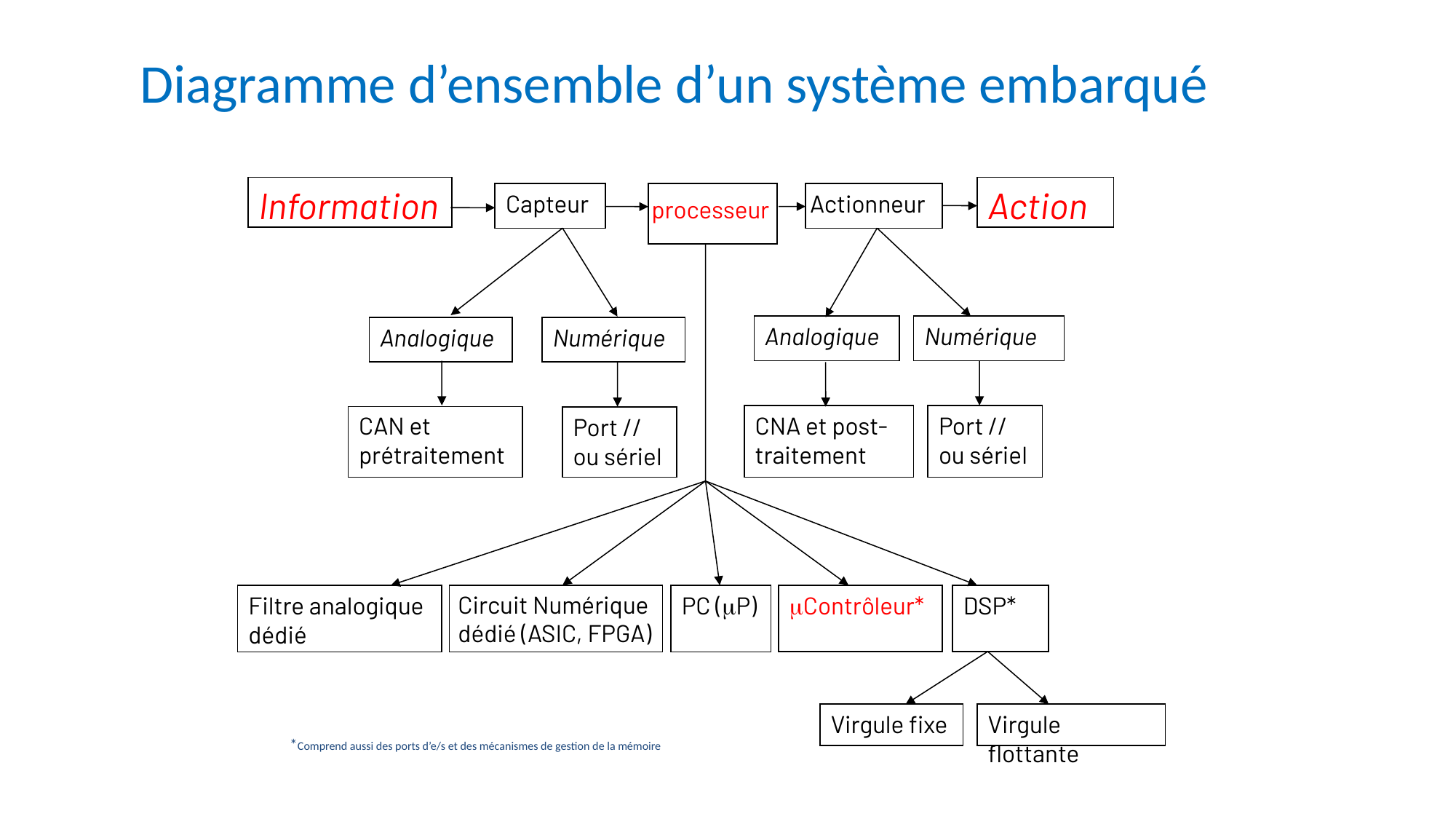

# Diagramme d’ensemble d’un système embarqué
Action
Information
processeur
Capteur
Actionneur

Analogique
Numérique
Numérique
Analogique

CNA et post-traitement
Port // ou sériel
CAN et prétraitement
Port // ou sériel

PC (μP)
Filtre analogique dédié
Circuit Numérique dédié (ASIC, FPGA)
μContrôleur*
DSP*

Virgule fixe
Virgule flottante
*Comprend aussi des ports d’e/s et des mécanismes de gestion de la mémoire